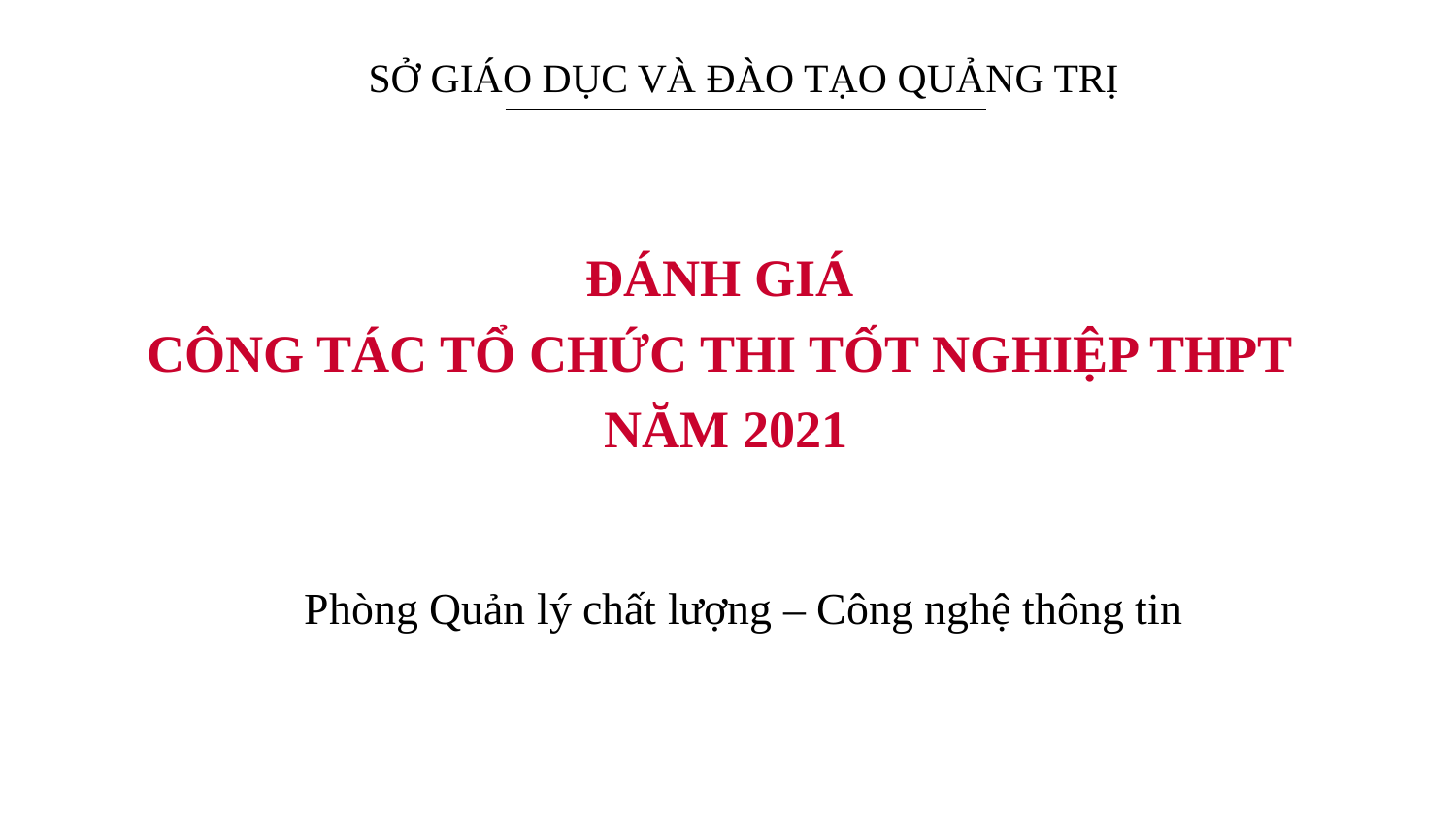

SỞ GIÁO DỤC VÀ ĐÀO TẠO QUẢNG TRỊ
ĐÁNH GIÁ
CÔNG TÁC TỔ CHỨC THI TỐT NGHIỆP THPT
NĂM 2021
Phòng Quản lý chất lượng – Công nghệ thông tin